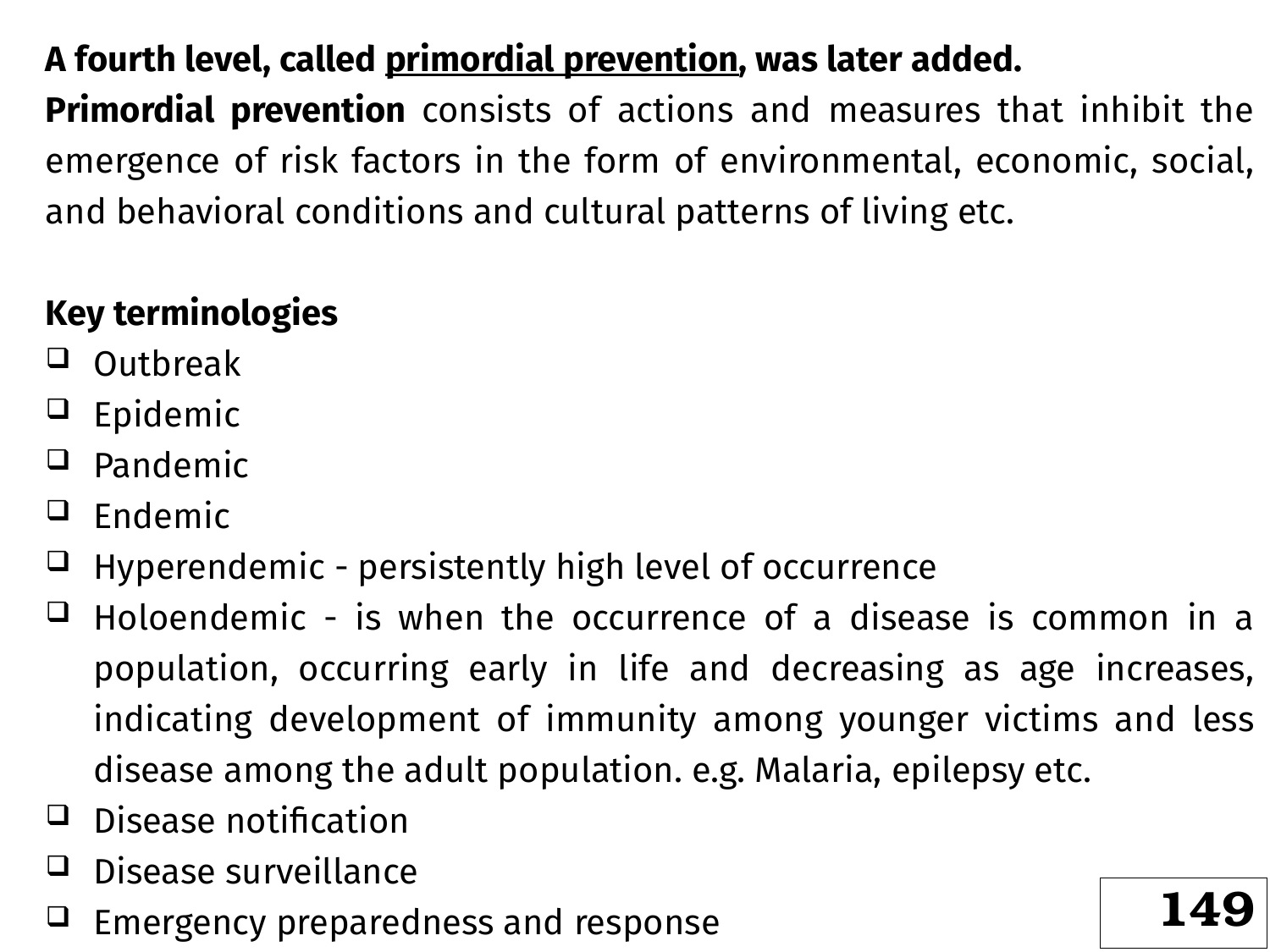

A fourth level, called primordial prevention, was later added.
Primordial prevention consists of actions and measures that inhibit the emergence of risk factors in the form of environmental, economic, social, and behavioral conditions and cultural patterns of living etc.

Key terminologies
Outbreak
Epidemic
Pandemic
Endemic
Hyperendemic - persistently high level of occurrence
Holoendemic - is when the occurrence of a disease is common in a population, occurring early in life and decreasing as age increases, indicating development of immunity among younger victims and less disease among the adult population. e.g. Malaria, epilepsy etc.
Disease notification
Disease surveillance
Emergency preparedness and response
149